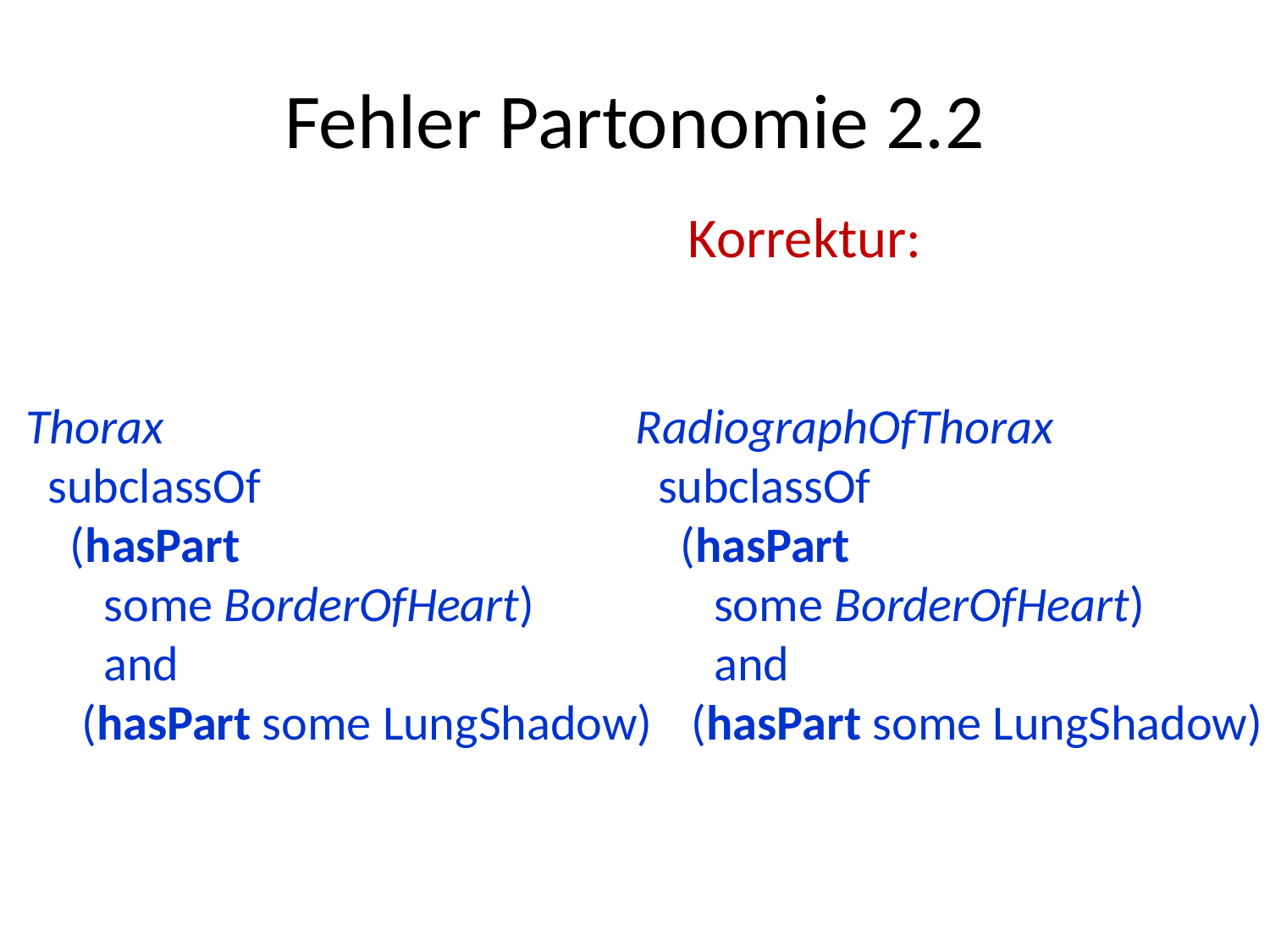

# Fehler Partonomie 2.2
Korrektur:

Thorax
  subclassOf
    (hasPart
       some BorderOfHeart)
       and
     (hasPart some LungShadow)

RadiographOfThorax
  subclassOf
    (hasPart
       some BorderOfHeart)
       and
     (hasPart some LungShadow)